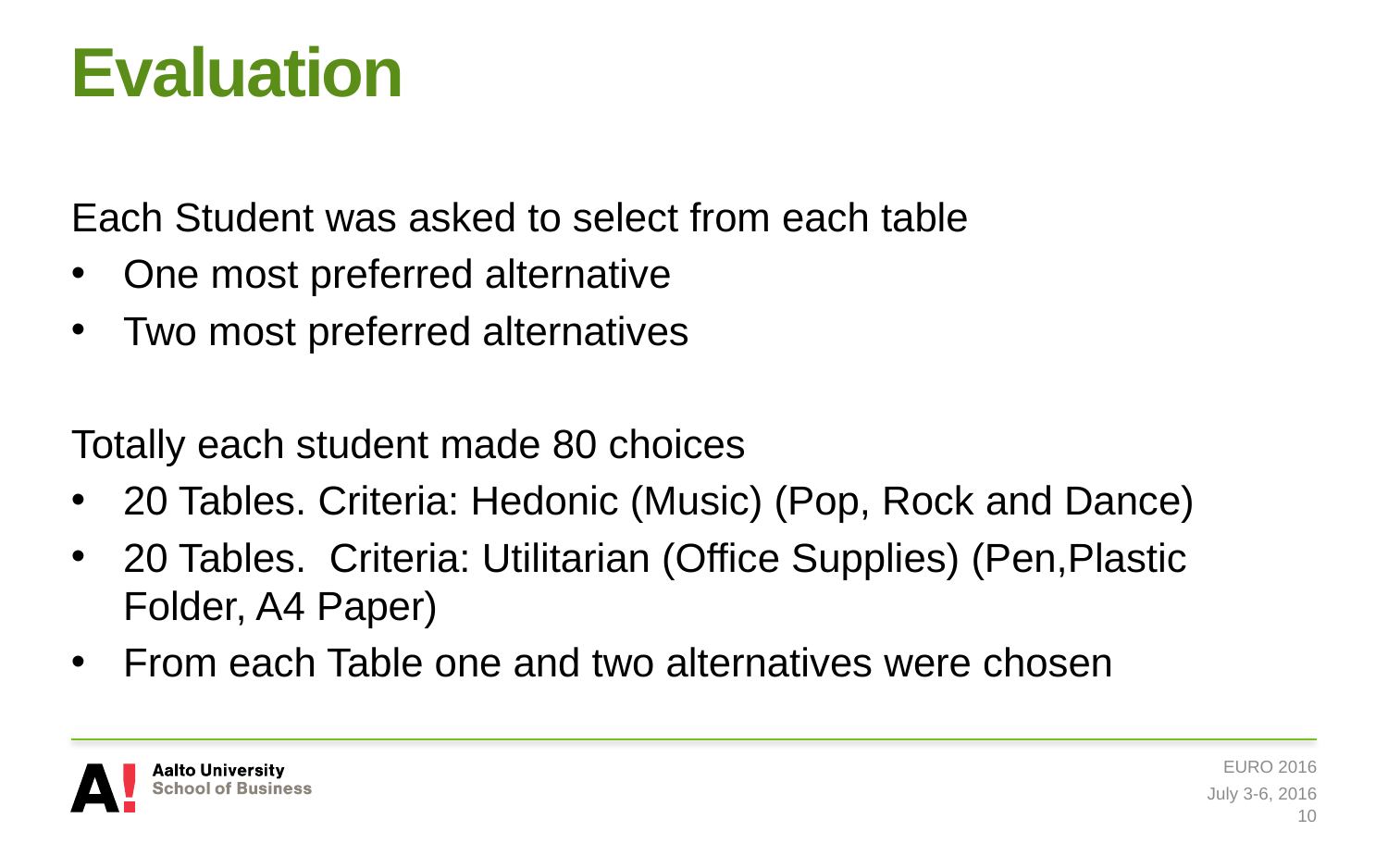

# Evaluation
Each Student was asked to select from each table
One most preferred alternative
Two most preferred alternatives

Totally each student made 80 choices
20 Tables. Criteria: Hedonic (Music) (Pop, Rock and Dance)
20 Tables.  Criteria: Utilitarian (Office Supplies) (Pen,Plastic Folder, A4 Paper)
From each Table one and two alternatives were chosen

EURO 2016
July 3-6, 2016
10